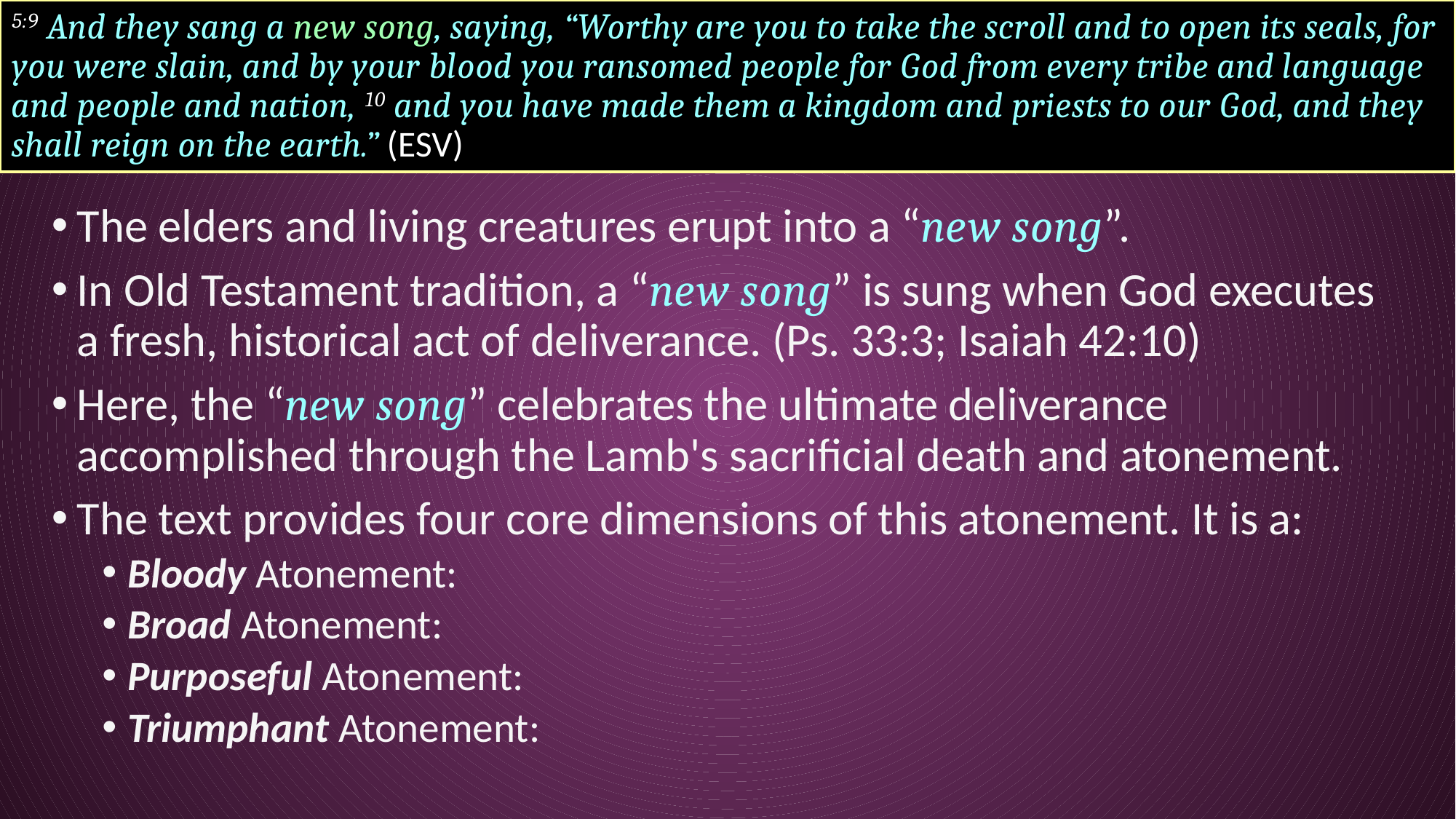

# 5:9 And they sang a new song, saying, “Worthy are you to take the scroll and to open its seals, for you were slain, and by your blood you ransomed people for God from every tribe and language and people and nation, 10 and you have made them a kingdom and priests to our God, and they shall reign on the earth.” (ESV)
The elders and living creatures erupt into a “new song”.
In Old Testament tradition, a “new song” is sung when God executes a fresh, historical act of deliverance. (Ps. 33:3; Isaiah 42:10)
Here, the “new song” celebrates the ultimate deliverance accomplished through the Lamb's sacrificial death and atonement.
The text provides four core dimensions of this atonement. It is a:
Bloody Atonement:
Broad Atonement:
Purposeful Atonement:
Triumphant Atonement: